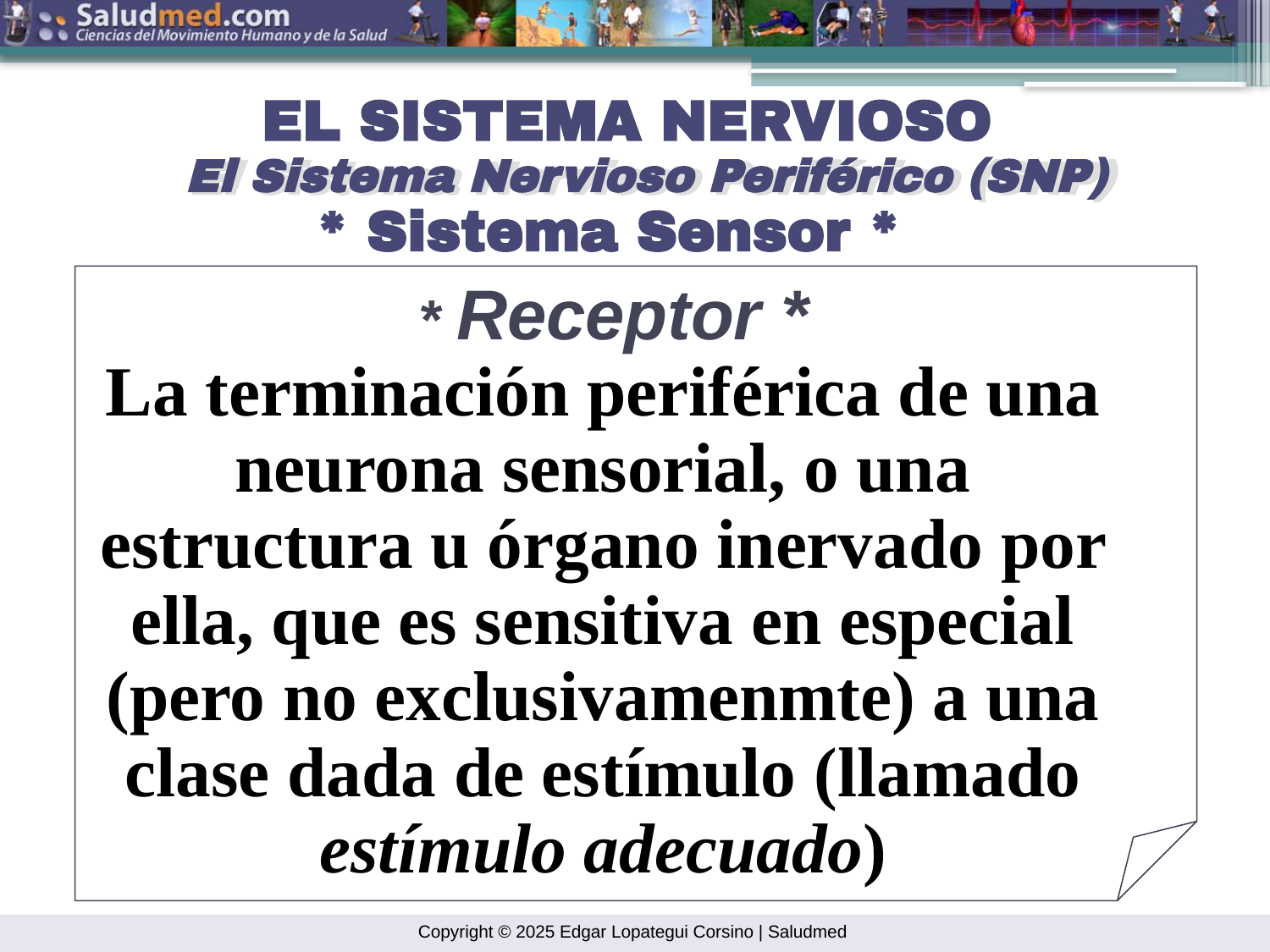

EL SISTEMA NERVIOSO
El Sistema Nervioso Periférico (SNP)
* Sistema Sensor *

* Receptor *
La terminación periférica de una neurona sensorial, o una estructura u órgano inervado por ella, que es sensitiva en especial (pero no exclusivamenmte) a una clase dada de estímulo (llamado estímulo adecuado)